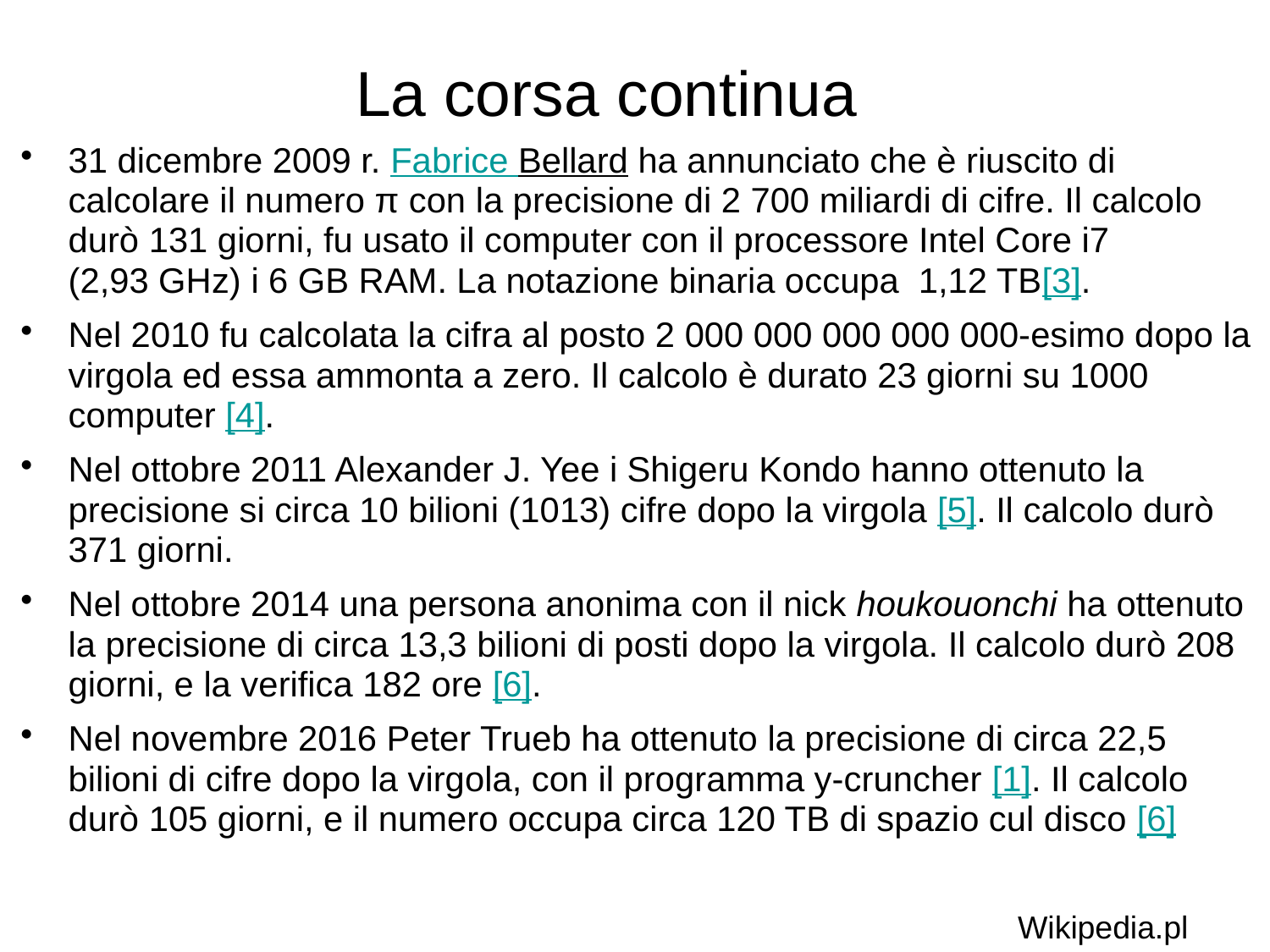

# La corsa continua
31 dicembre 2009 r. Fabrice Bellard ha annunciato che è riuscito di calcolare il numero π con la precisione di 2 700 miliardi di cifre. Il calcolo durò 131 giorni, fu usato il computer con il processore Intel Core i7 (2,93 GHz) i 6 GB RAM. La notazione binaria occupa  1,12 TB[3].
Nel 2010 fu calcolata la cifra al posto 2 000 000 000 000 000-esimo dopo la virgola ed essa ammonta a zero. Il calcolo è durato 23 giorni su 1000 computer [4].
Nel ottobre 2011 Alexander J. Yee i Shigeru Kondo hanno ottenuto la precisione si circa 10 bilioni (1013) cifre dopo la virgola [5]. Il calcolo durò  371 giorni.
Nel ottobre 2014 una persona anonima con il nick houkouonchi ha ottenuto la precisione di circa 13,3 bilioni di posti dopo la virgola. Il calcolo durò 208 giorni, e la verifica 182 ore [6].
Nel novembre 2016 Peter Trueb ha ottenuto la precisione di circa 22,5 bilioni di cifre dopo la virgola, con il programma y-cruncher [1]. Il calcolo durò 105 giorni, e il numero occupa circa 120 TB di spazio cul disco [6]
Wikipedia.pl